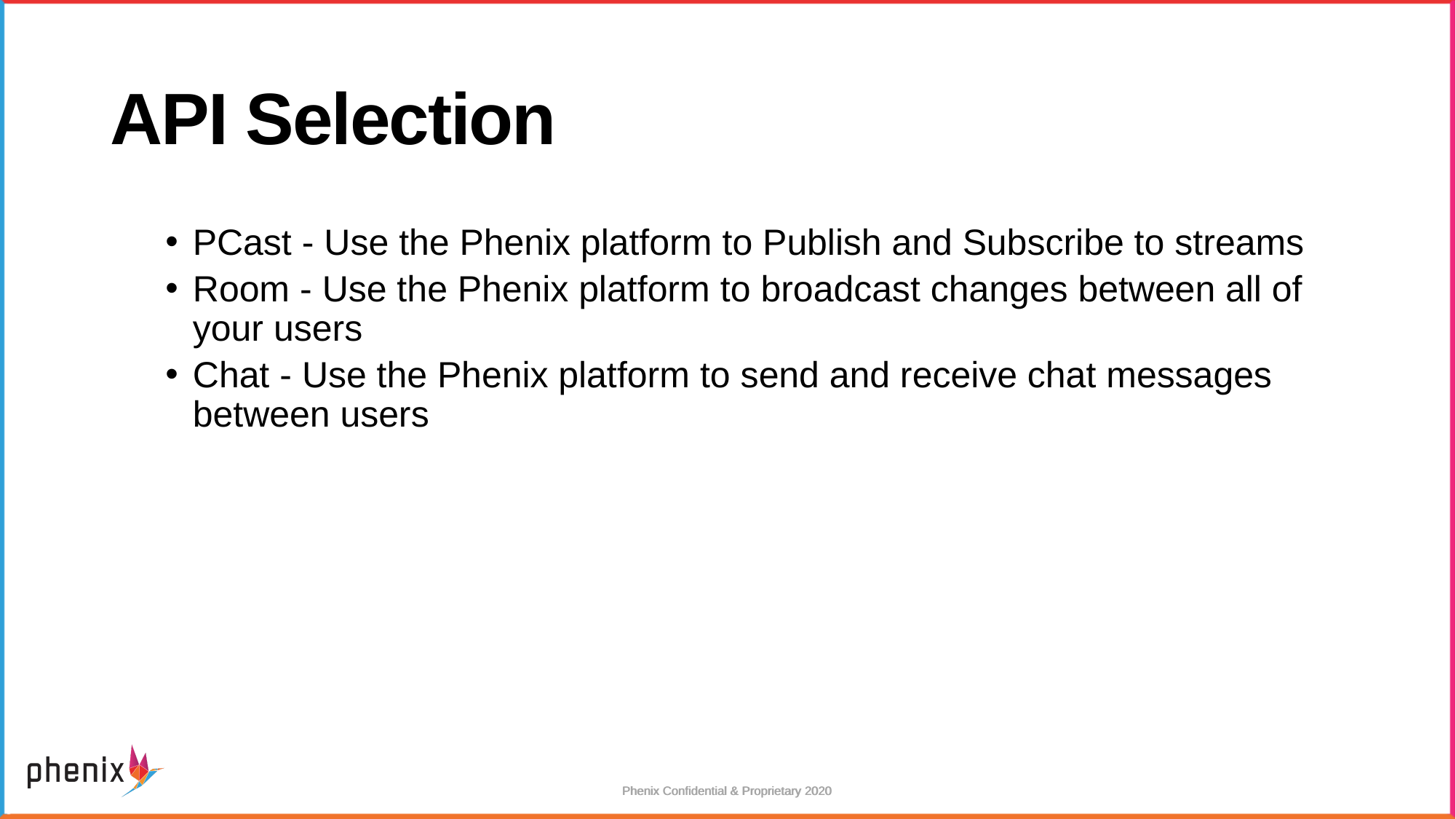

# API Selection
PCast - Use the Phenix platform to Publish and Subscribe to streams
Room - Use the Phenix platform to broadcast changes between all of your users
Chat - Use the Phenix platform to send and receive chat messages between users